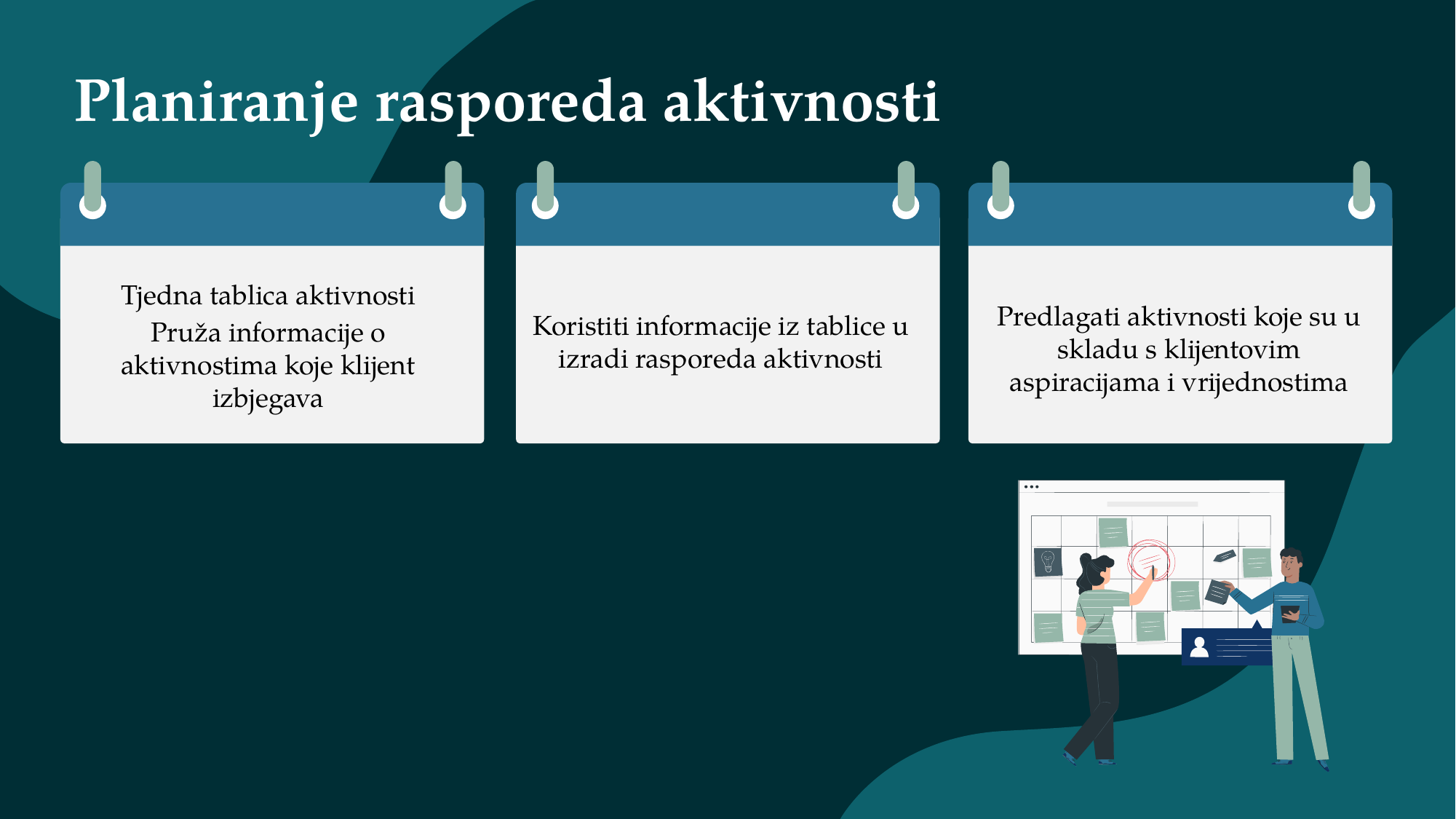

# Planiranje rasporeda aktivnosti

Tjedna tablica aktivnosti
Pruža informacije o aktivnostima koje klijent izbjegava

Predlagati aktivnosti koje su u skladu s klijentovim aspiracijama i vrijednostima

Koristiti informacije iz tablice u izradi rasporeda aktivnosti

9